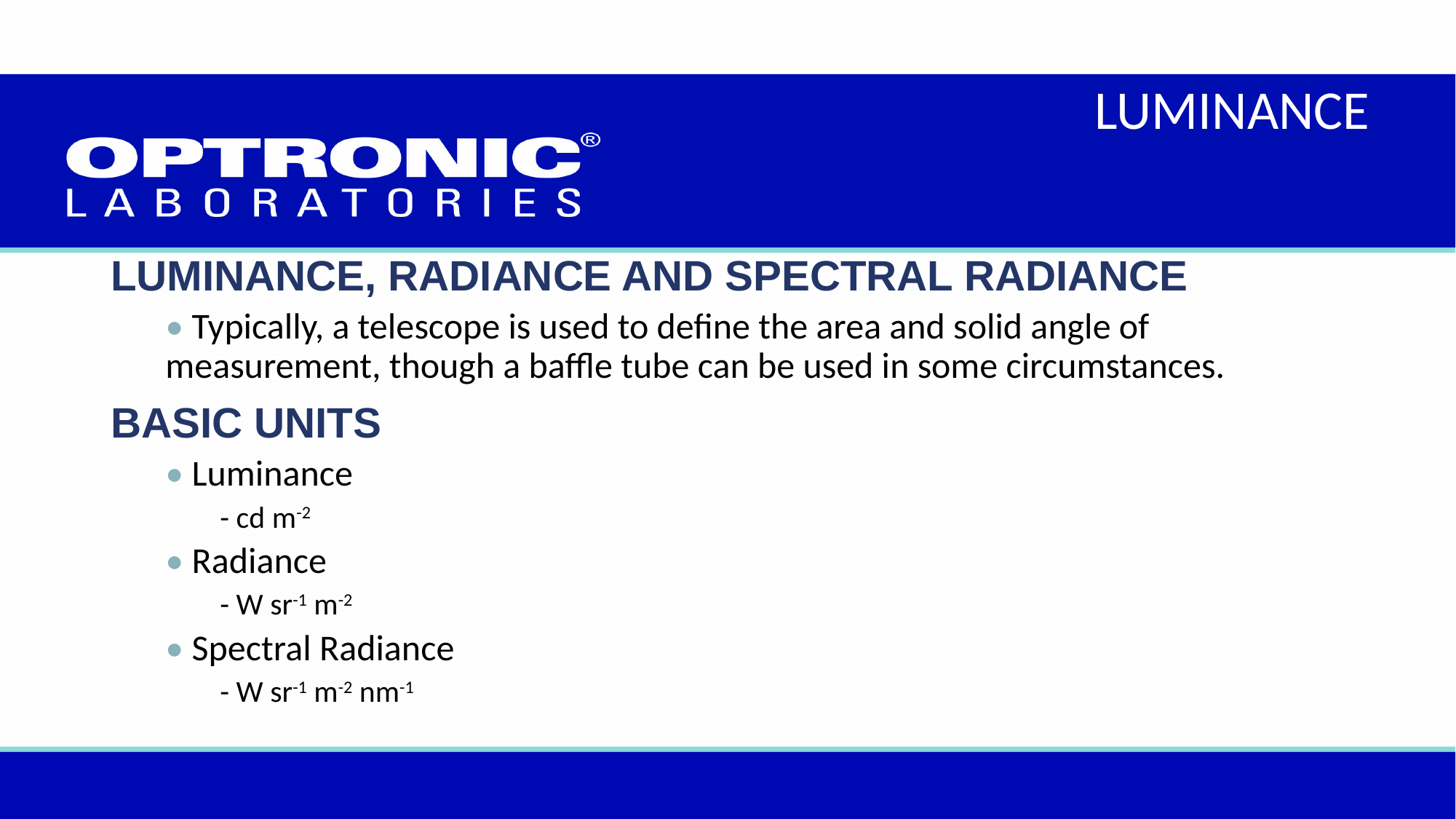

LUMINANCE
LUMINANCE, RADIANCE AND SPECTRAL RADIANCE
• Typically, a telescope is used to define the area and solid angle of measurement, though a baffle tube can be used in some circumstances.
BASIC UNITS
• Luminance
- cd m-2
• Radiance
- W sr-1 m-2
• Spectral Radiance
- W sr-1 m-2 nm-1